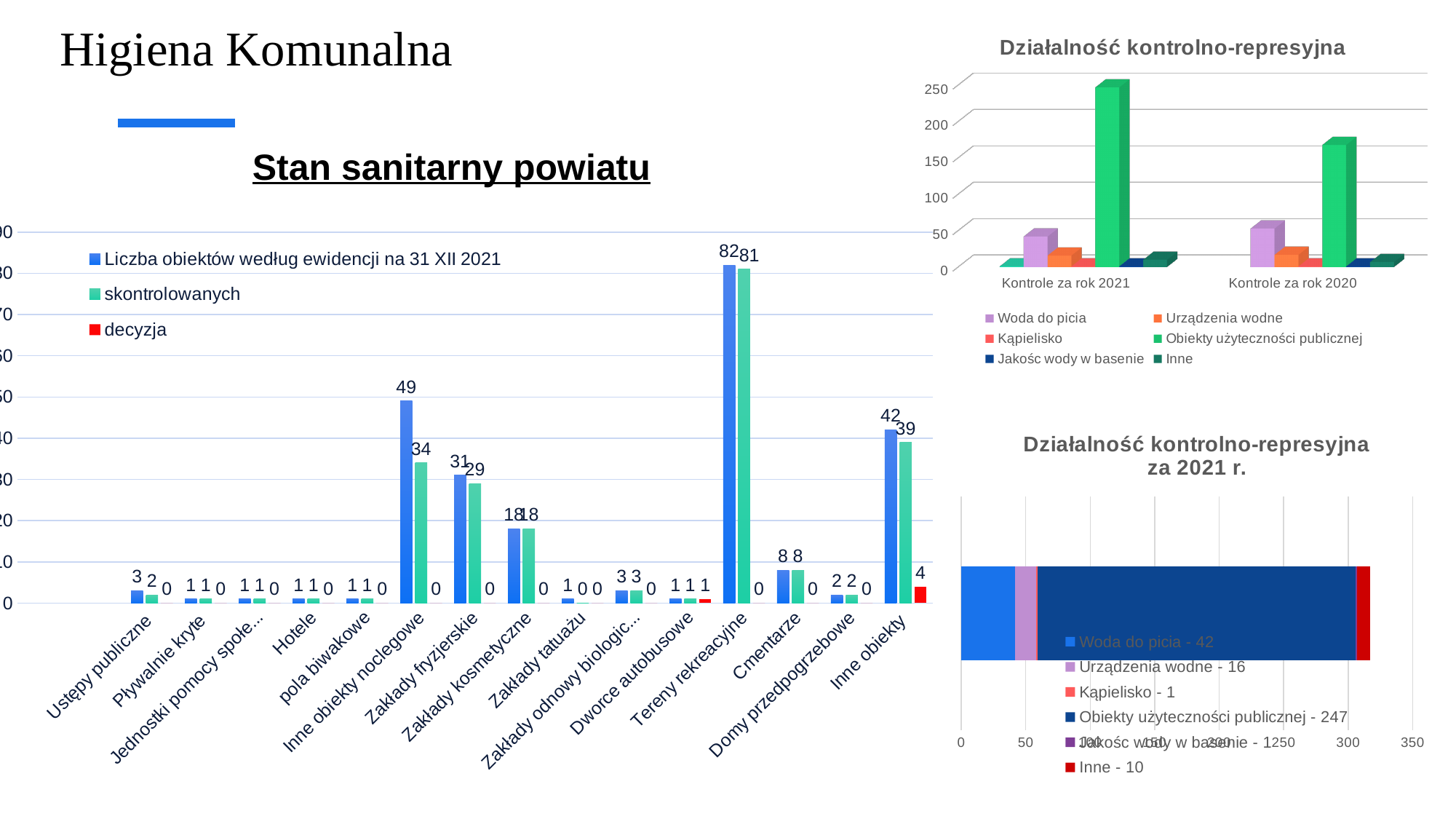

Higiena Komunalna

[unsupported chart]

# Stan sanitarny powiatu

### Chart

| Category | Liczba obiektów według ewidencji na 31 XII 2021 | skontrolowanych  | decyzja |
|---|---|---|---|
|  | None | None | None |
|  | None | None | None |
| Ustępy publiczne  | 3.0 | 2.0 | 0.0 |
| Pływalnie kryte  | 1.0 | 1.0 | 0.0 |
| Jednostki pomocy społecznej | 1.0 | 1.0 | 0.0 |
| Hotele | 1.0 | 1.0 | 0.0 |
| pola biwakowe | 1.0 | 1.0 | 0.0 |
| Inne obiekty noclegowe | 49.0 | 34.0 | 0.0 |
| Zakłady fryzjerskie | 31.0 | 29.0 | 0.0 |
| Zakłady kosmetyczne | 18.0 | 18.0 | 0.0 |
| Zakłady tatuażu | 1.0 | 0.0 | 0.0 |
| Zakłady odnowy biologicznej | 3.0 | 3.0 | 0.0 |
| Dworce autobusowe | 1.0 | 1.0 | 1.0 |
| Tereny rekreacyjne | 82.0 | 81.0 | 0.0 |
| Cmentarze | 8.0 | 8.0 | 0.0 |
| Domy przedpogrzebowe | 2.0 | 2.0 | 0.0 |
| Inne obiekty  | 42.0 | 39.0 | 4.0 |

### Chart: Działalność kontrolno-represyjna
za 2021 r.

| Category | Woda do picia - 42 | Urządzenia wodne - 16 | Kąpielisko - 1 | Obiekty użyteczności publicznej - 247 | Jakośc wody w basenie - 1 | Inne - 10 |
|---|---|---|---|---|---|---|